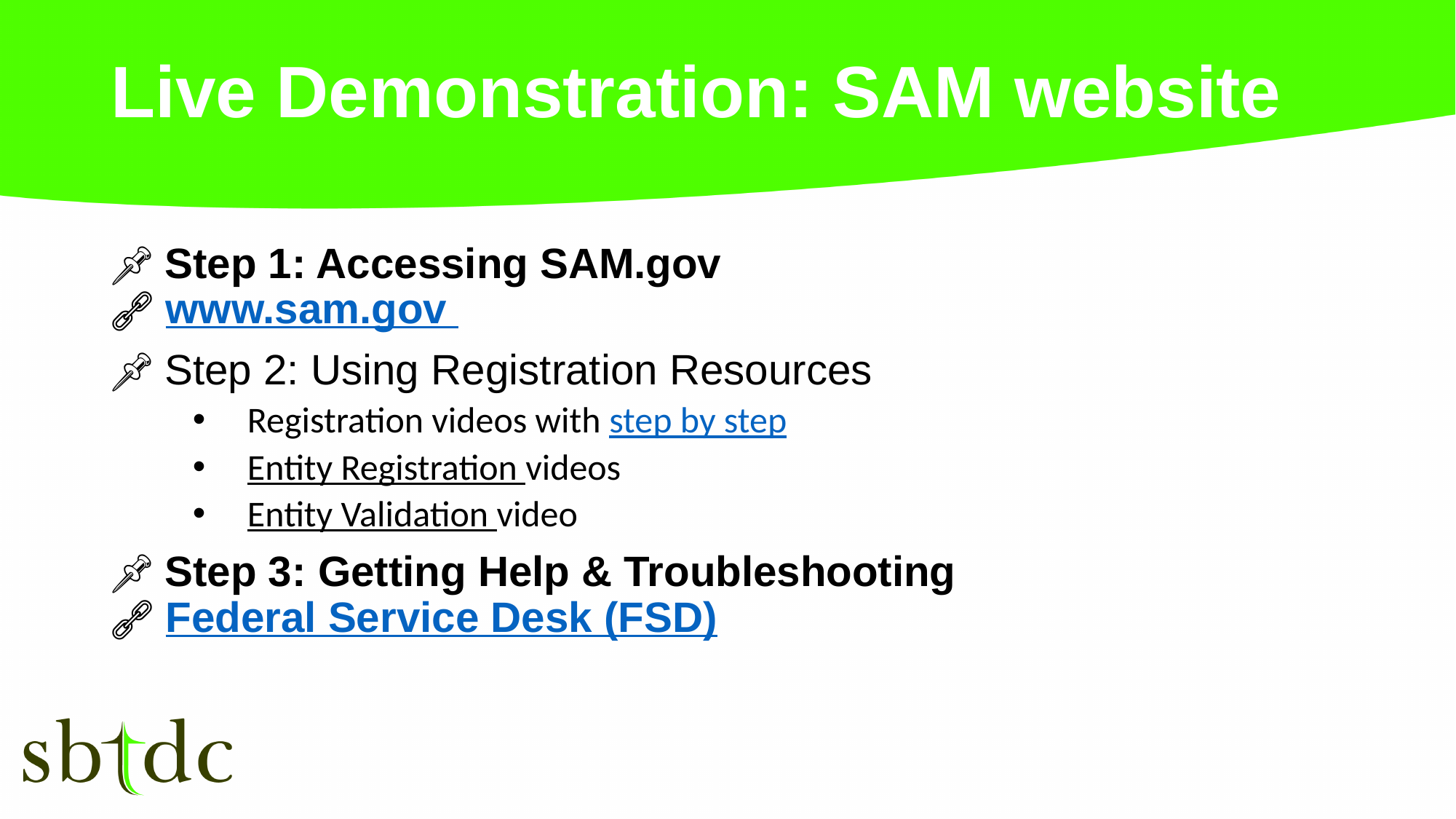

# Live Demonstration: SAM website
📌 Step 1: Accessing SAM.gov
🔗 www.sam.gov
📌 Step 2: Using Registration Resources
Registration videos with step by step
Entity Registration videos
Entity Validation video
📌 Step 3: Getting Help & Troubleshooting
🔗 Federal Service Desk (FSD)